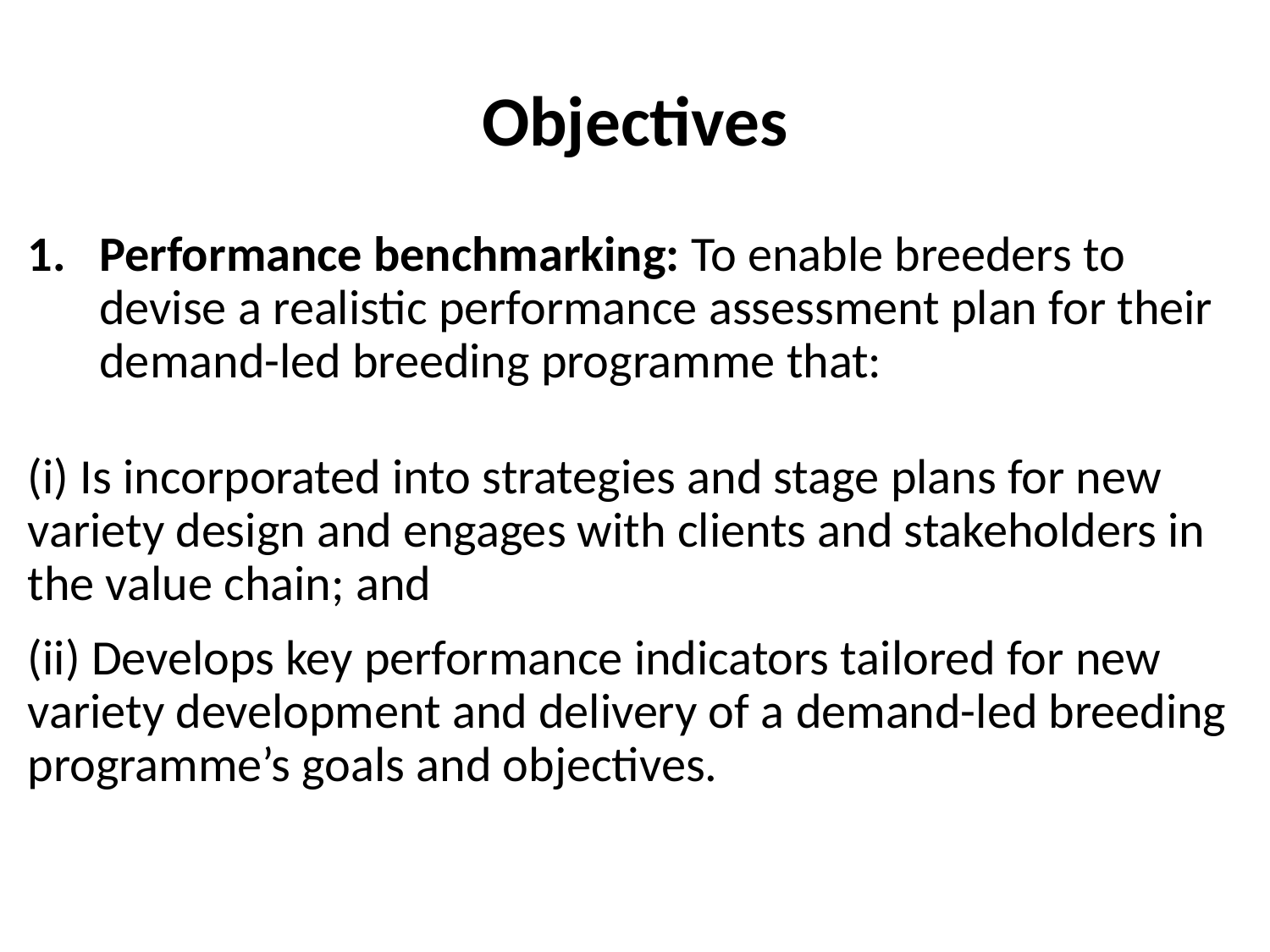

# Objectives
Performance benchmarking: To enable breeders to devise a realistic performance assessment plan for their demand-led breeding programme that:

(i) Is incorporated into strategies and stage plans for new variety design and engages with clients and stakeholders in the value chain; and
(ii) Develops key performance indicators tailored for new variety development and delivery of a demand-led breeding programme’s goals and objectives.